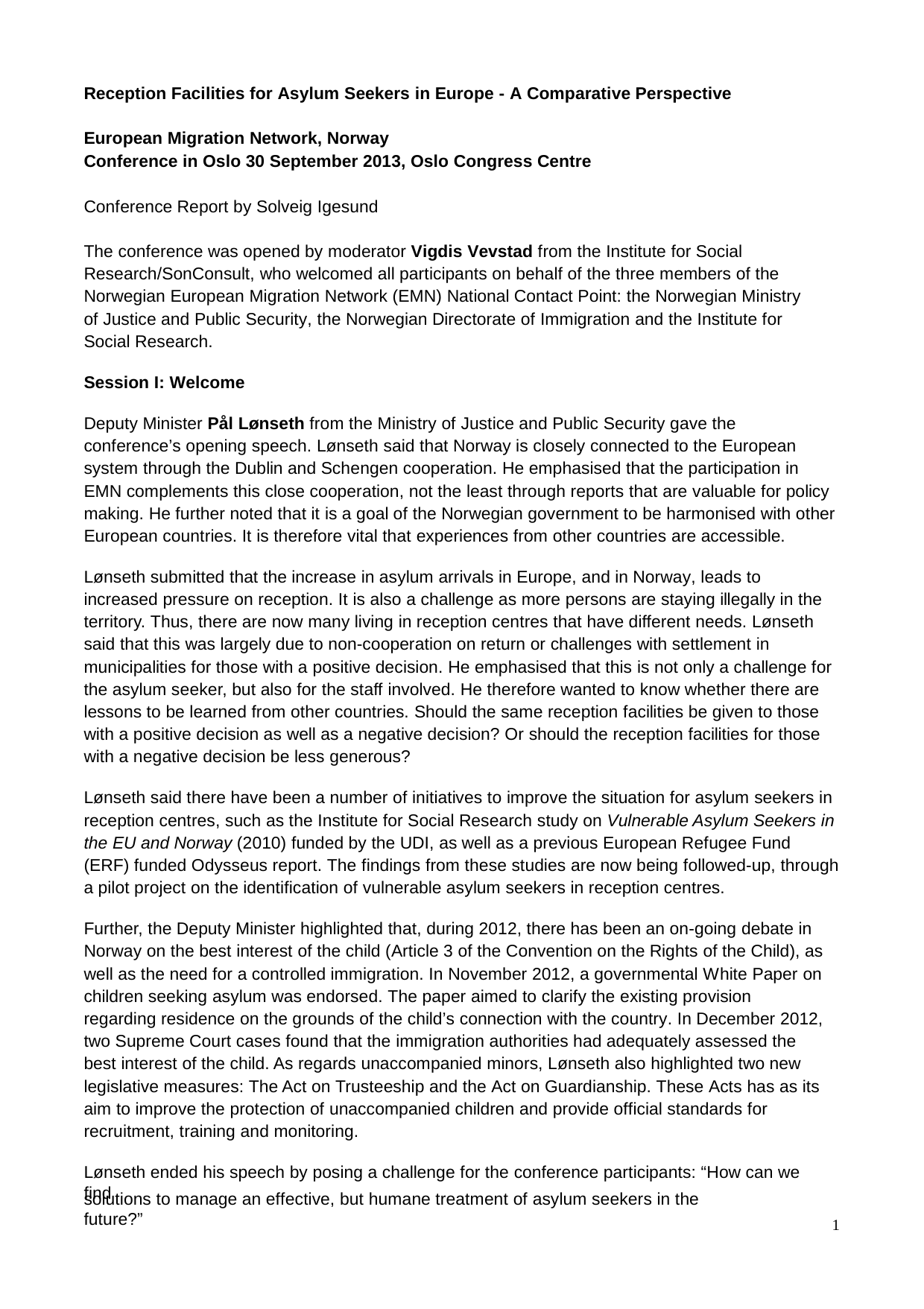

Reception Facilities for Asylum Seekers in Europe - A Comparative Perspective

European Migration Network, Norway
Conference in Oslo 30 September 2013, Oslo Congress Centre

Conference Report by Solveig Igesund

The conference was opened by moderator Vigdis Vevstad from the Institute for Social Research/SonConsult, who welcomed all participants on behalf of the three members of the Norwegian European Migration Network (EMN) National Contact Point: the Norwegian Ministry of Justice and Public Security, the Norwegian Directorate of Immigration and the Institute for Social Research.

Session I: Welcome

Deputy Minister Pål Lønseth from the Ministry of Justice and Public Security gave the conference’s opening speech. Lønseth said that Norway is closely connected to the European system through the Dublin and Schengen cooperation. He emphasised that the participation in EMN complements this close cooperation, not the least through reports that are valuable for policy making. He further noted that it is a goal of the Norwegian government to be harmonised with other European countries. It is therefore vital that experiences from other countries are accessible.

Lønseth submitted that the increase in asylum arrivals in Europe, and in Norway, leads to increased pressure on reception. It is also a challenge as more persons are staying illegally in the territory. Thus, there are now many living in reception centres that have different needs. Lønseth said that this was largely due to non-cooperation on return or challenges with settlement in municipalities for those with a positive decision. He emphasised that this is not only a challenge for the asylum seeker, but also for the staff involved. He therefore wanted to know whether there are lessons to be learned from other countries. Should the same reception facilities be given to those with a positive decision as well as a negative decision? Or should the reception facilities for those with a negative decision be less generous?

Lønseth said there have been a number of initiatives to improve the situation for asylum seekers in reception centres, such as the Institute for Social Research study on Vulnerable Asylum Seekers in the EU and Norway (2010) funded by the UDI, as well as a previous European Refugee Fund (ERF) funded Odysseus report. The findings from these studies are now being followed-up, through a pilot project on the identification of vulnerable asylum seekers in reception centres.

Further, the Deputy Minister highlighted that, during 2012, there has been an on-going debate in Norway on the best interest of the child (Article 3 of the Convention on the Rights of the Child), as well as the need for a controlled immigration. In November 2012, a governmental White Paper on children seeking asylum was endorsed. The paper aimed to clarify the existing provision regarding residence on the grounds of the child’s connection with the country. In December 2012, two Supreme Court cases found that the immigration authorities had adequately assessed the best interest of the child. As regards unaccompanied minors, Lønseth also highlighted two new legislative measures: The Act on Trusteeship and the Act on Guardianship. These Acts has as its aim to improve the protection of unaccompanied children and provide official standards for recruitment, training and monitoring.

Lønseth ended his speech by posing a challenge for the conference participants: “How can we find
solutions to manage an effective, but humane treatment of asylum seekers in the future?”
1